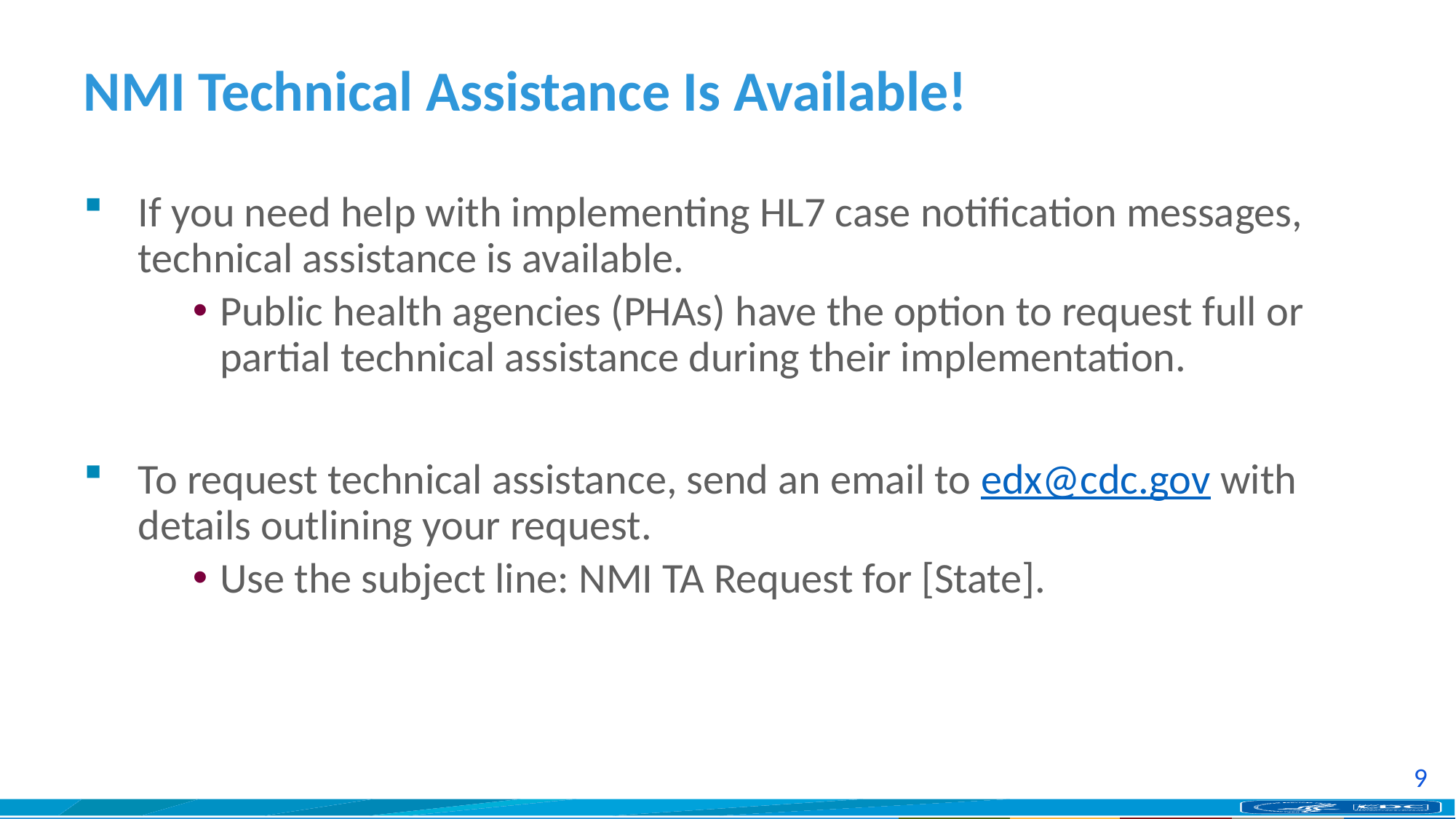

# NMI Technical Assistance Is Available!
If you need help with implementing HL7 case notification messages, technical assistance is available.
Public health agencies (PHAs) have the option to request full or partial technical assistance during their implementation.

To request technical assistance, send an email to edx@cdc.gov with details outlining your request.
Use the subject line: NMI TA Request for [State].